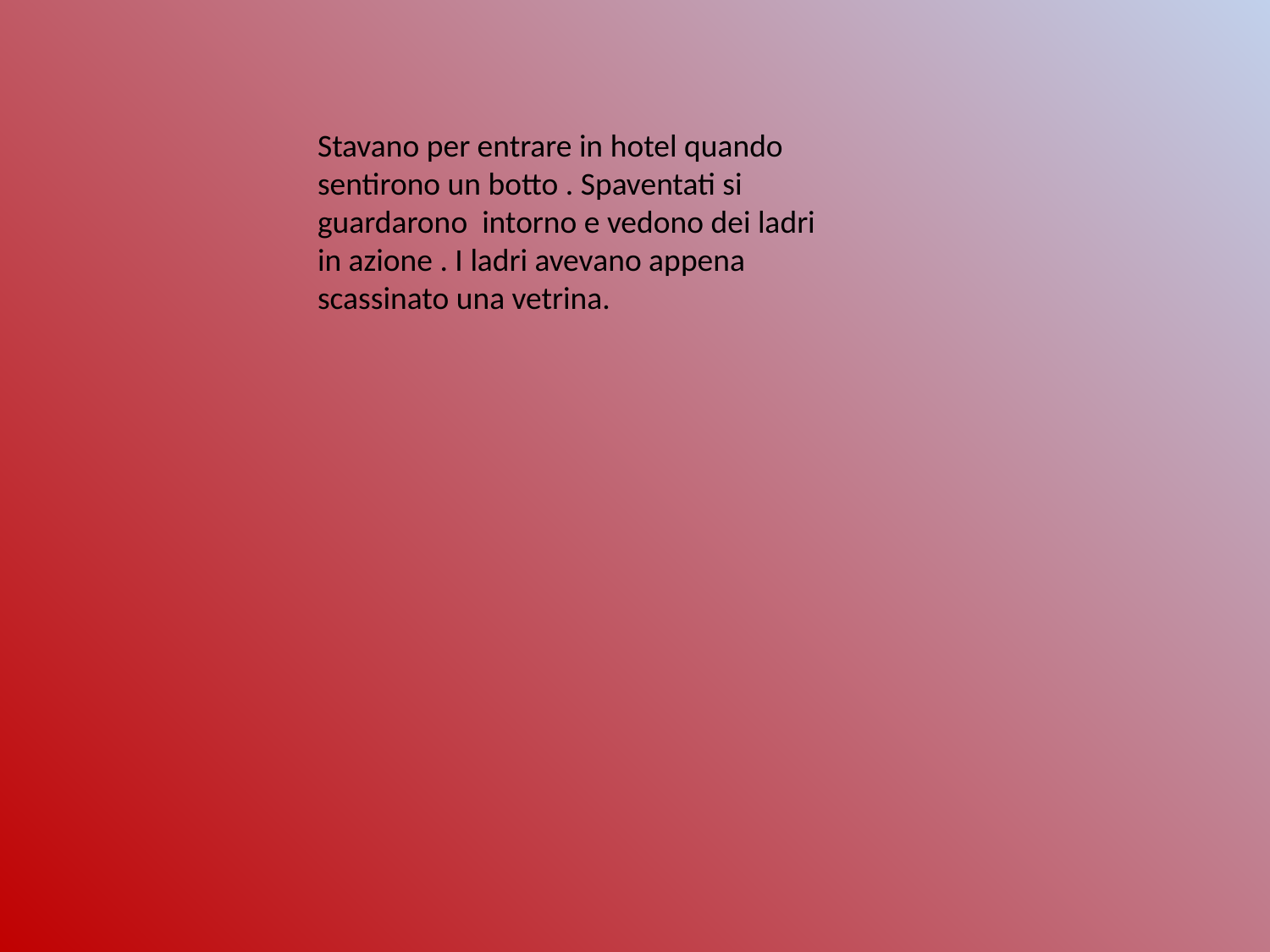

Stavano per entrare in hotel quando sentirono un botto . Spaventati si guardarono  intorno e vedono dei ladri in azione . I ladri avevano appena scassinato una vetrina.